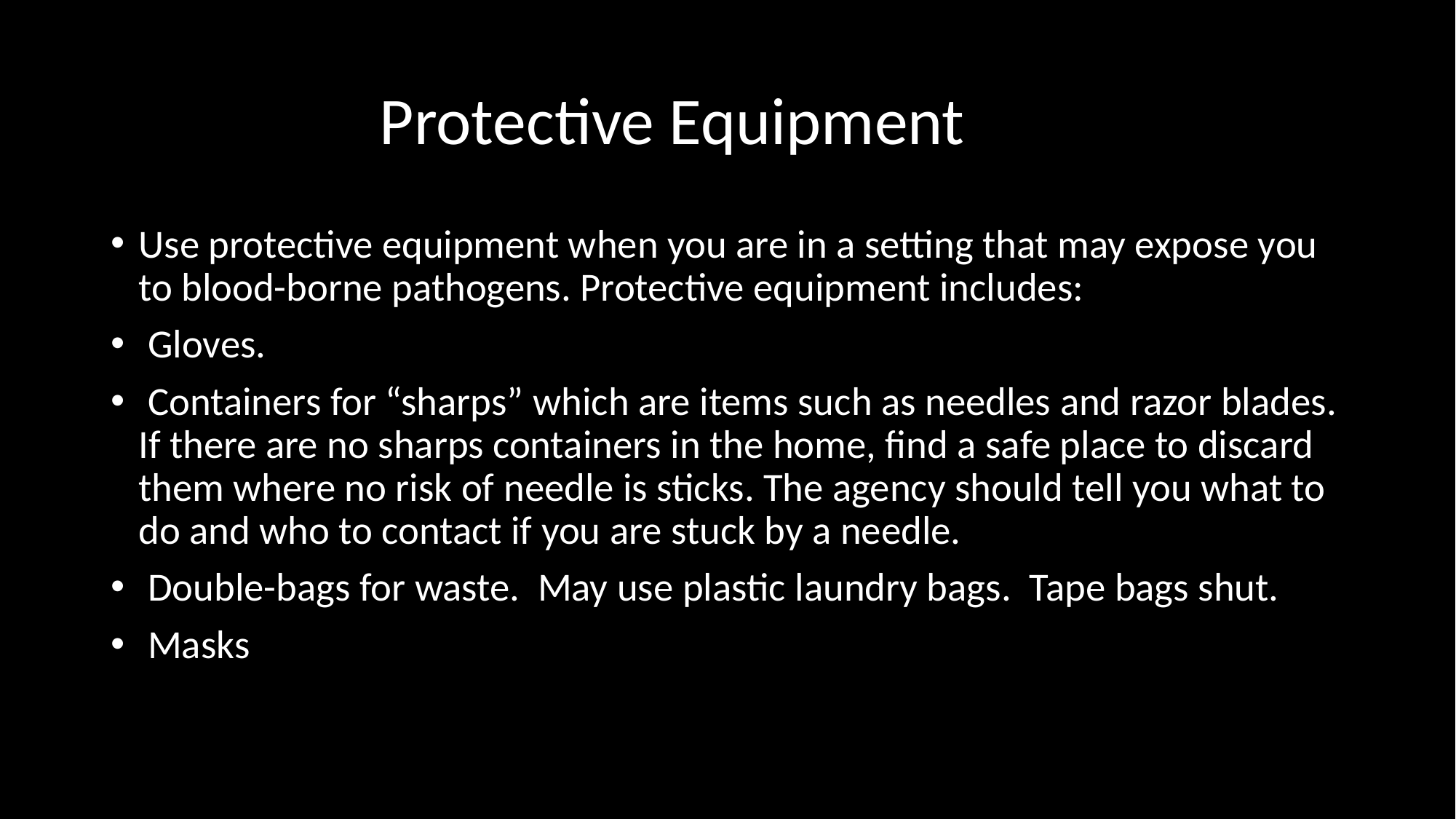

# Protective Equipment
Use protective equipment when you are in a setting that may expose you to blood-borne pathogens. Protective equipment includes:
 Gloves.
 Containers for “sharps” which are items such as needles and razor blades. If there are no sharps containers in the home, find a safe place to discard them where no risk of needle is sticks. The agency should tell you what to do and who to contact if you are stuck by a needle.
 Double-bags for waste.  May use plastic laundry bags.  Tape bags shut.
 Masks